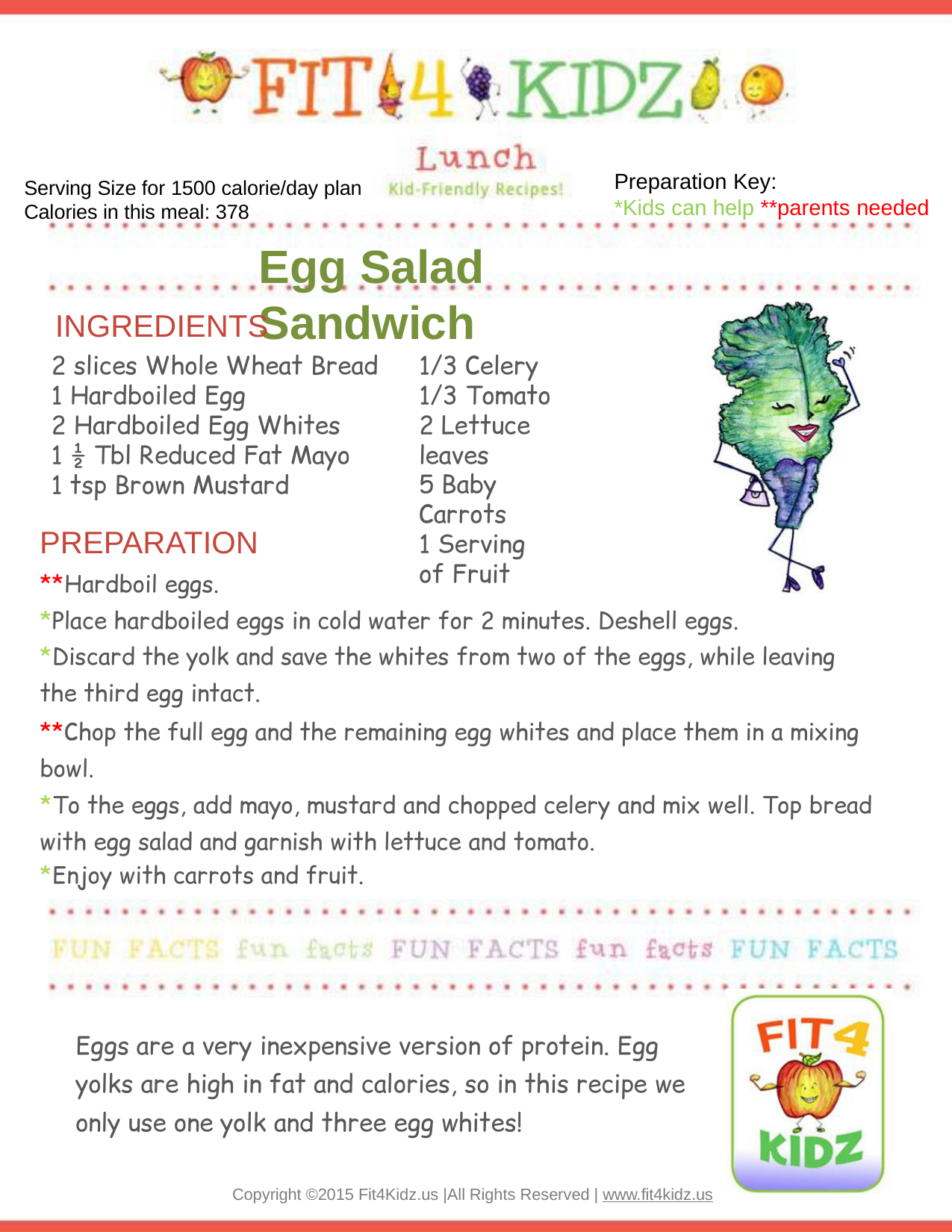

Preparation Key:
*Kids can help **parents needed
Serving Size for 1500 calorie/day plan
Calories in this meal: 378
Egg Salad Sandwich

INGREDIENTS
2 slices Whole Wheat Bread 1 Hardboiled Egg
2 Hardboiled Egg Whites 1 ½ Tbl Reduced Fat Mayo 1 tsp Brown Mustard
1/3 Celery 1/3 Tomato
2 Lettuce leaves
5 Baby Carrots
1 Serving of Fruit
PREPARATION
**Hardboil eggs.
*Place hardboiled eggs in cold water for 2 minutes. Deshell eggs.
*Discard the yolk and save the whites from two of the eggs, while leaving the third egg intact.
**Chop the full egg and the remaining egg whites and place them in a mixing bowl.
*To the eggs, add mayo, mustard and chopped celery and mix well. Top bread with egg salad and garnish with lettuce and tomato.
*Enjoy with carrots and fruit.

Eggs are a very inexpensive version of protein. Egg yolks are high in fat and calories, so in this recipe we only use one yolk and three egg whites!
Copyright ©2015 Fit4Kidz.us |All Rights Reserved | www.fit4kidz.us